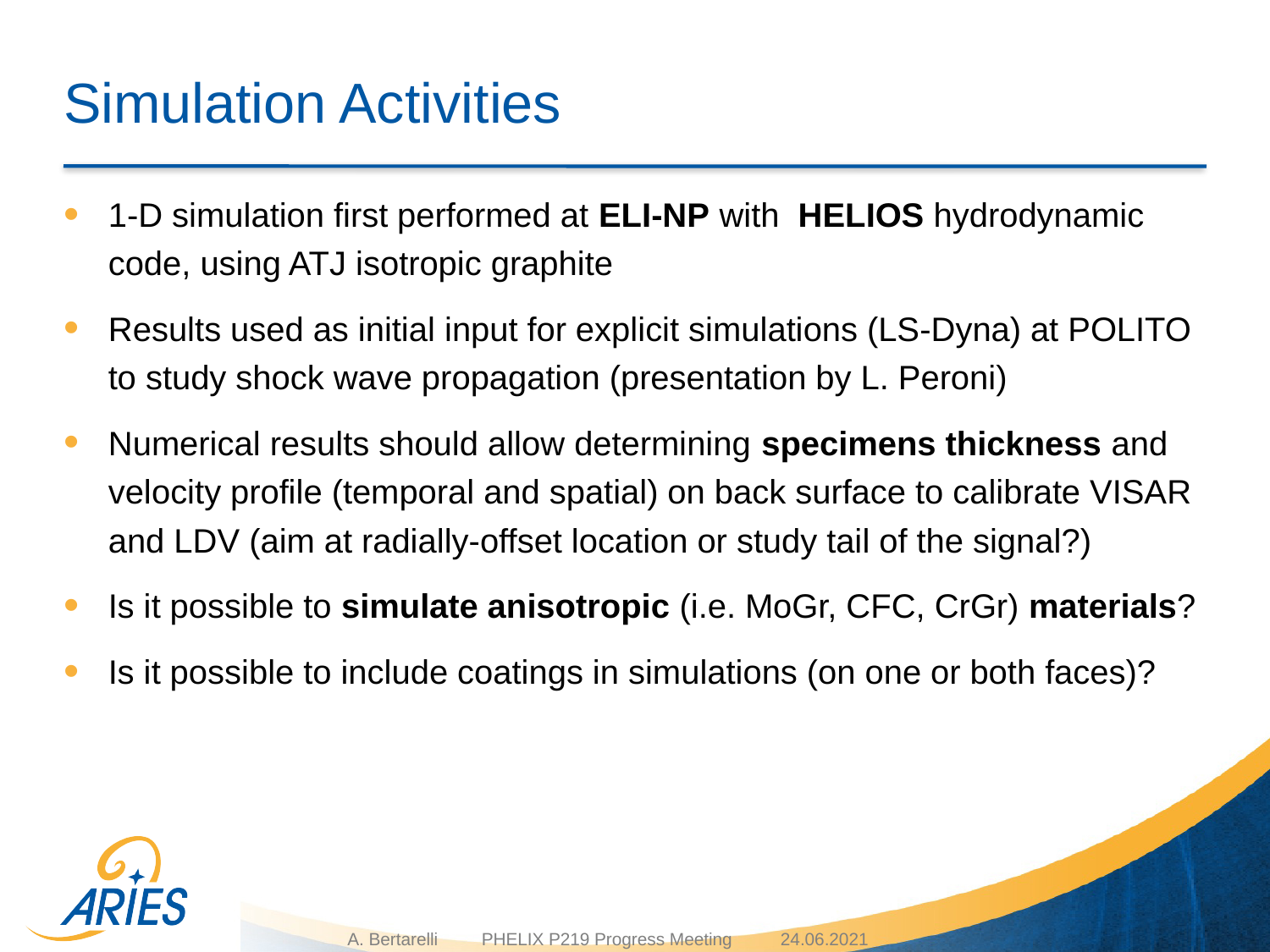

# Simulation Activities
1-D simulation first performed at ELI-NP with  HELIOS hydrodynamic code, using ATJ isotropic graphite
Results used as initial input for explicit simulations (LS-Dyna) at POLITO to study shock wave propagation (presentation by L. Peroni)
Numerical results should allow determining specimens thickness and velocity profile (temporal and spatial) on back surface to calibrate VISAR and LDV (aim at radially-offset location or study tail of the signal?)
Is it possible to simulate anisotropic (i.e. MoGr, CFC, CrGr) materials?
Is it possible to include coatings in simulations (on one or both faces)?
A. Bertarelli         PHELIX P219 Progress Meeting          24.06.2021